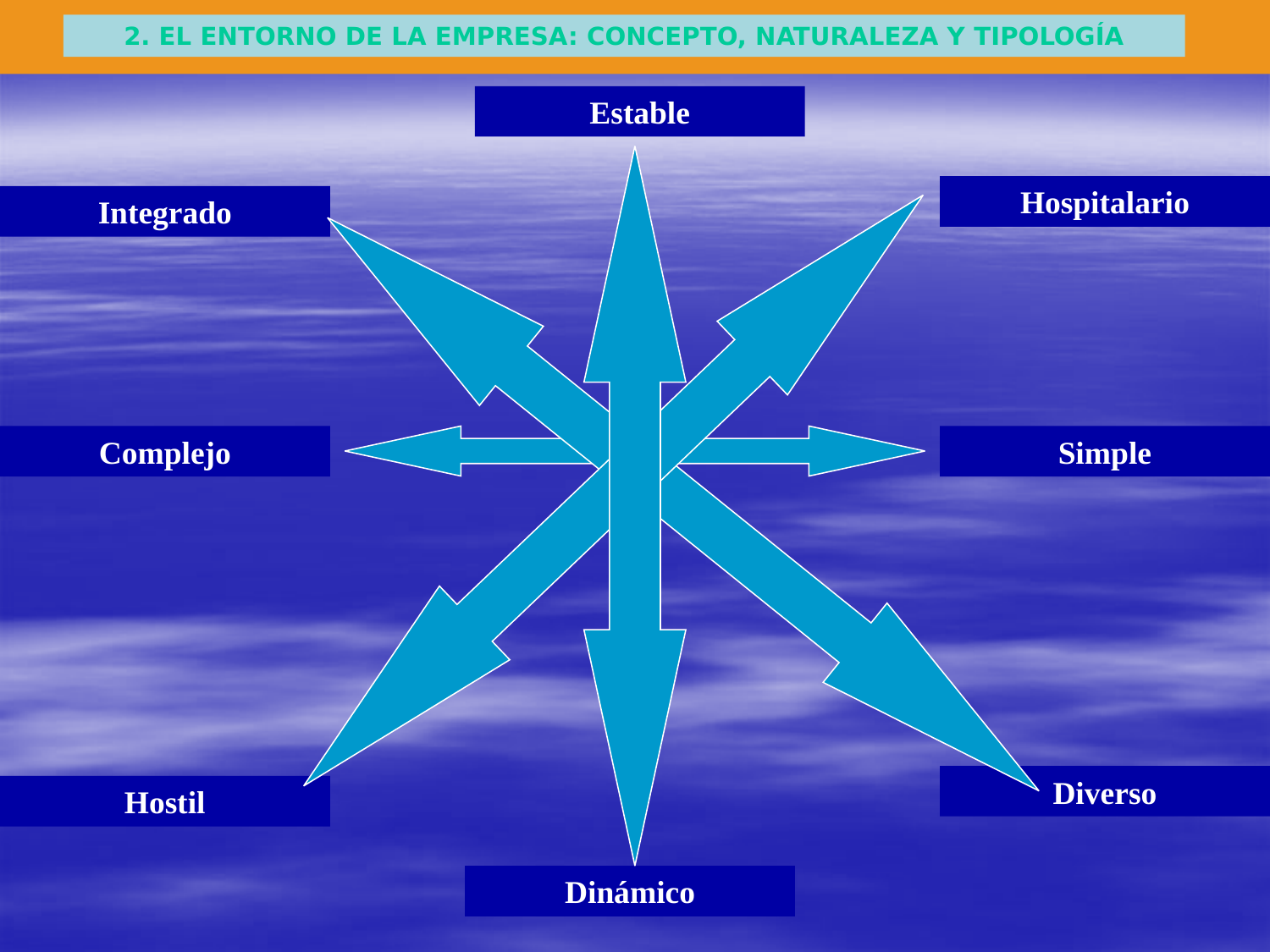

2. EL ENTORNO DE LA EMPRESA: CONCEPTO, NATURALEZA Y TIPOLOGÍA
Estable
Hospitalario
Integrado
Complejo

Simple

Diverso
Hostil
Dinámico